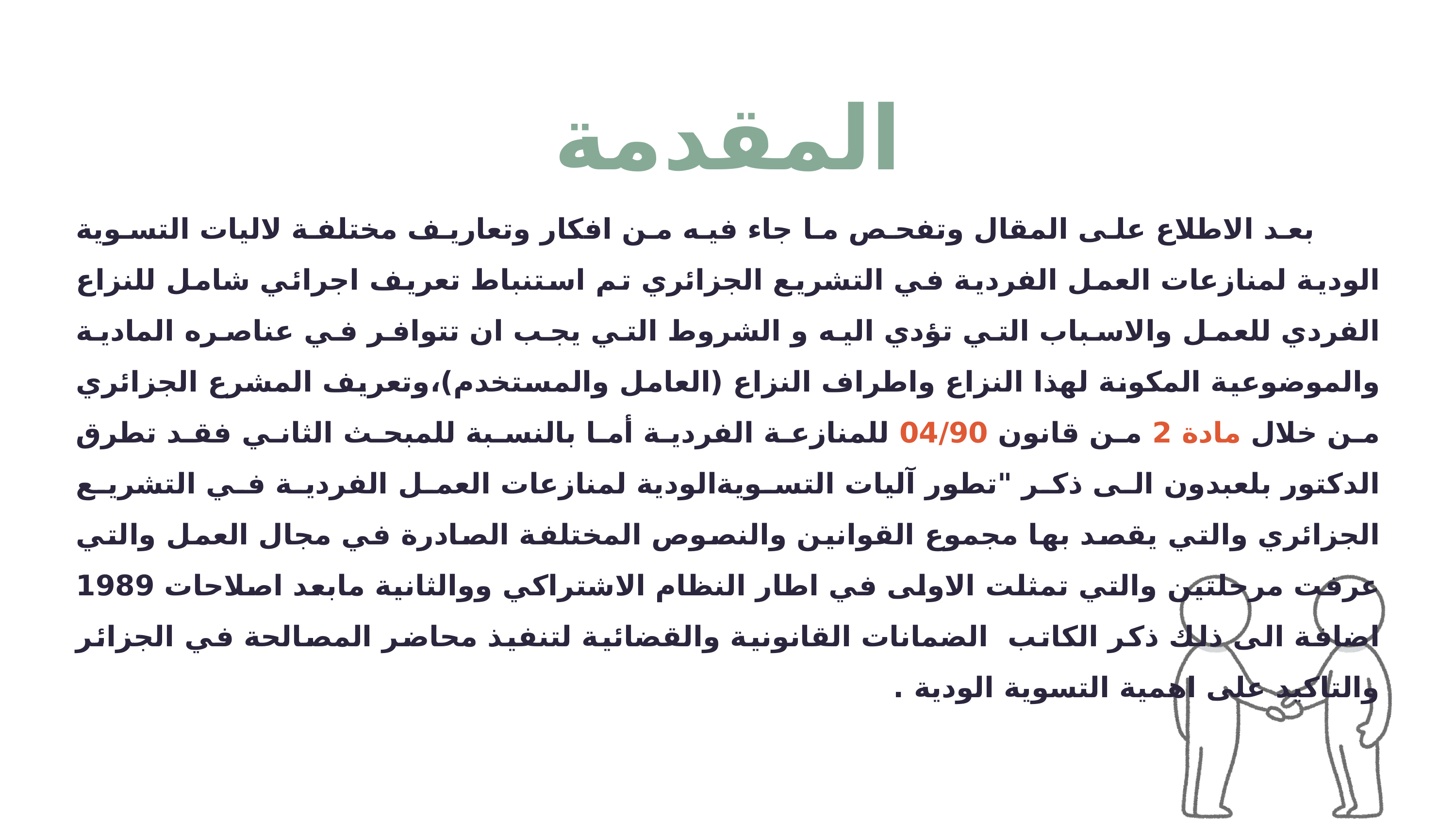

المقدمة
بعد الاطلاع على المقال وتفحص ما جاء فيه من افكار وتعاريف مختلفة لاليات التسوية الودية لمنازعات العمل الفردية في التشريع الجزائري تم استنباط تعريف اجرائي شامل للنزاع الفردي للعمل والاسباب التي تؤدي اليه و الشروط التي يجب ان تتوافر في عناصره المادية والموضوعية المكونة لهذا النزاع واطراف النزاع (العامل والمستخدم)،وتعريف المشرع الجزائري من خلال مادة 2 من قانون 04/90 للمنازعة الفردية أما بالنسبة للمبحث الثاني فقد تطرق الدكتور بلعبدون الى ذكر "تطور آليات التسويةالودية لمنازعات العمل الفردية في التشريع الجزائري والتي يقصد بها مجموع القوانين والنصوص المختلفة الصادرة في مجال العمل والتي عرفت مرحلتين والتي تمثلت الاولى في اطار النظام الاشتراكي ووالثانية مابعد اصلاحات 1989 اضافة الى ذلك ذكر الكاتب  الضمانات القانونية والقضائية لتنفيذ محاضر المصالحة في الجزائر والتاكيد على اهمية التسوية الودية .